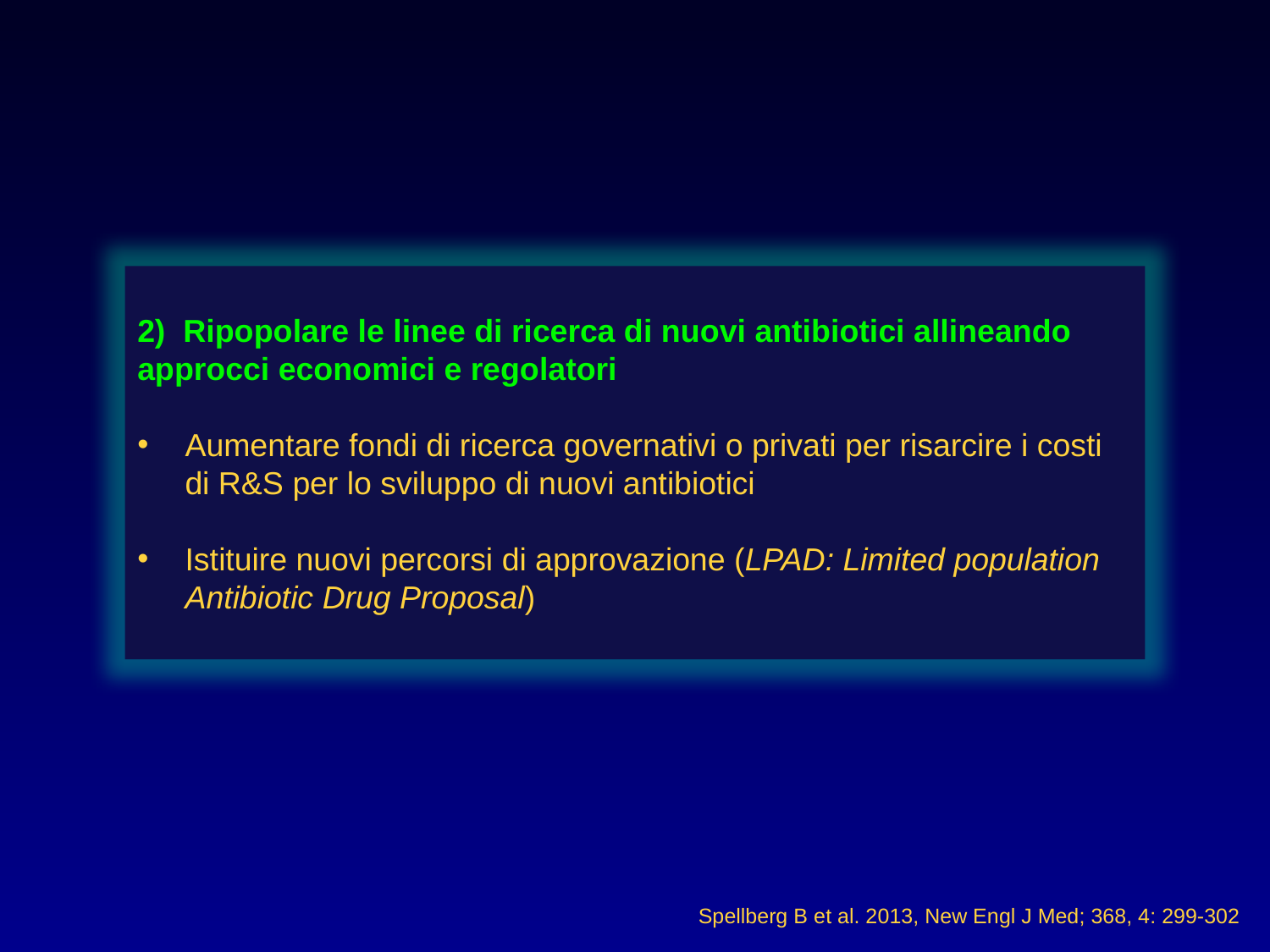

2)  Ripopolare le linee di ricerca di nuovi antibiotici allineando approcci economici e regolatori

Aumentare fondi di ricerca governativi o privati per risarcire i costi di R&S per lo sviluppo di nuovi antibiotici

Istituire nuovi percorsi di approvazione (LPAD: Limited population Antibiotic Drug Proposal)

Spellberg B et al. 2013, New Engl J Med; 368, 4: 299-302